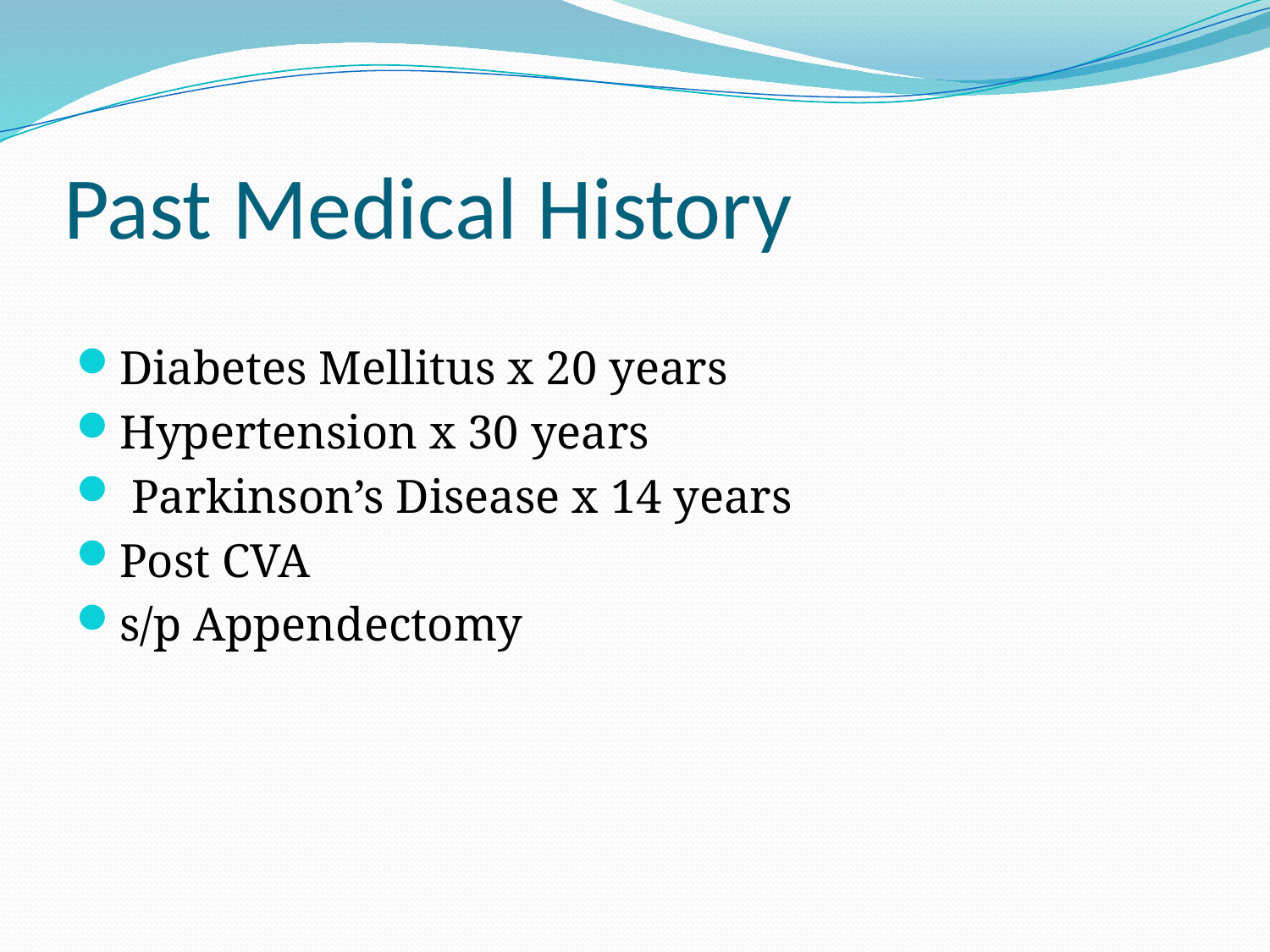

# Past Medical History

Diabetes Mellitus x 20 years
Hypertension x 30 years
 Parkinson’s Disease x 14 years
Post CVA
s/p Appendectomy